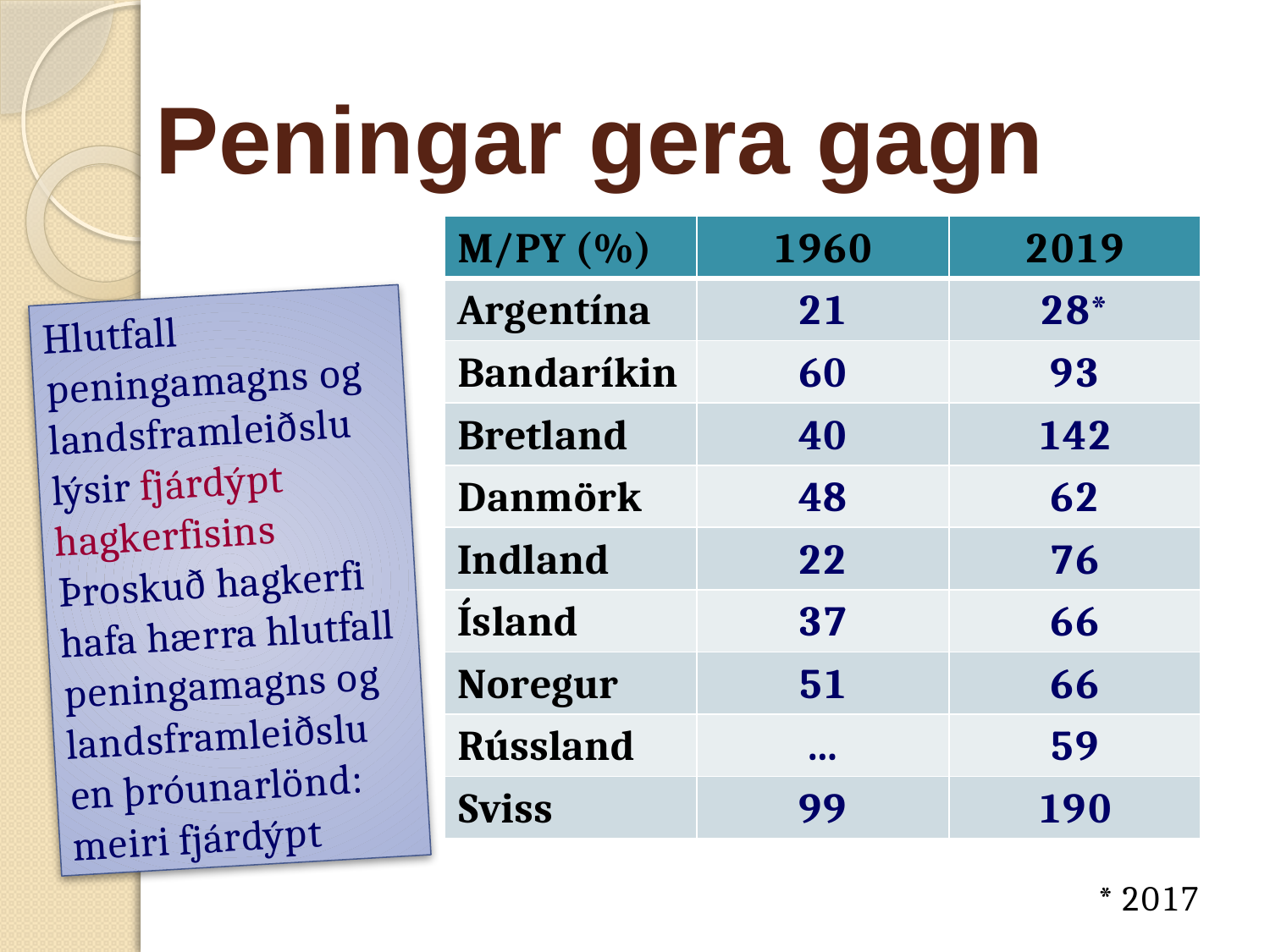

# Peningar gera gagn
| M/PY (%) | 1960 | 2019 |
| --- | --- | --- |
| Argentína | 21 | 28\* |
| Bandaríkin | 60 | 93 |
| Bretland | 40 | 142 |
| Danmörk | 48 | 62 |
| Indland | 22 | 76 |
| Ísland | 37 | 66 |
| Noregur | 51 | 66 |
| Rússland | … | 59 |
| Sviss | 99 | 190 |
Hlutfall peningamagns og landsframleiðslu lýsir fjárdýpt hagkerfisins
Þroskuð hagkerfi hafa hærra hlutfall peningamagns og landsframleiðslu en þróunarlönd: meiri fjárdýpt
* 2017